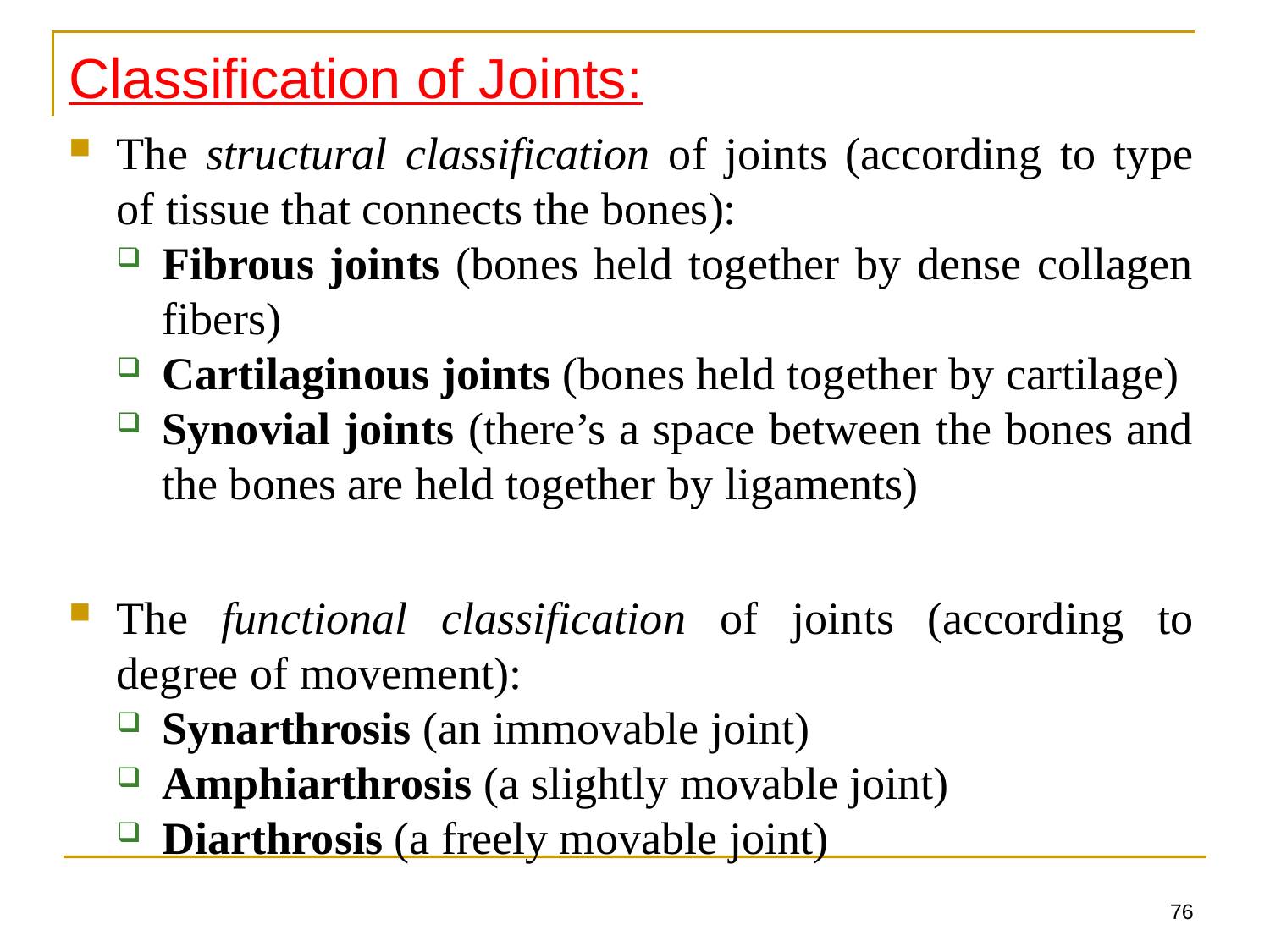

Classification of Joints:
The structural classification of joints (according to type of tissue that connects the bones):
Fibrous joints (bones held together by dense collagen fibers)
Cartilaginous joints (bones held together by cartilage)
Synovial joints (there’s a space between the bones and the bones are held together by ligaments)

The functional classification of joints (according to degree of movement):
Synarthrosis (an immovable joint)
Amphiarthrosis (a slightly movable joint)
Diarthrosis (a freely movable joint)
76